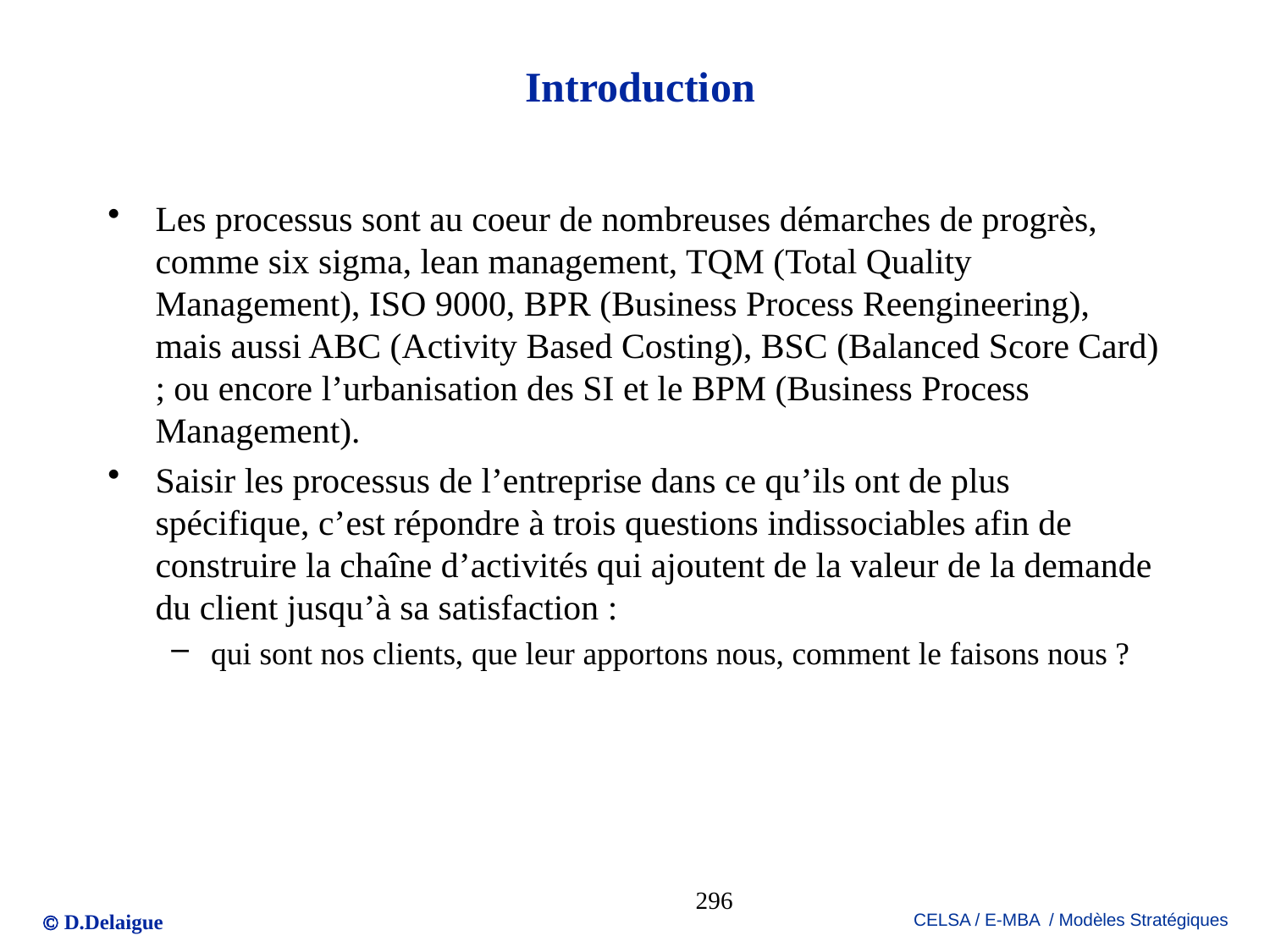

# Introduction
Les processus sont au coeur de nombreuses démarches de progrès, comme six sigma, lean management, TQM (Total Quality Management), ISO 9000, BPR (Business Process Reengineering), mais aussi ABC (Activity Based Costing), BSC (Balanced Score Card) ; ou encore l’urbanisation des SI et le BPM (Business Process Management).
Saisir les processus de l’entreprise dans ce qu’ils ont de plus spécifique, c’est répondre à trois questions indissociables afin de construire la chaîne d’activités qui ajoutent de la valeur de la demande du client jusqu’à sa satisfaction :
qui sont nos clients, que leur apportons nous, comment le faisons nous ?
296